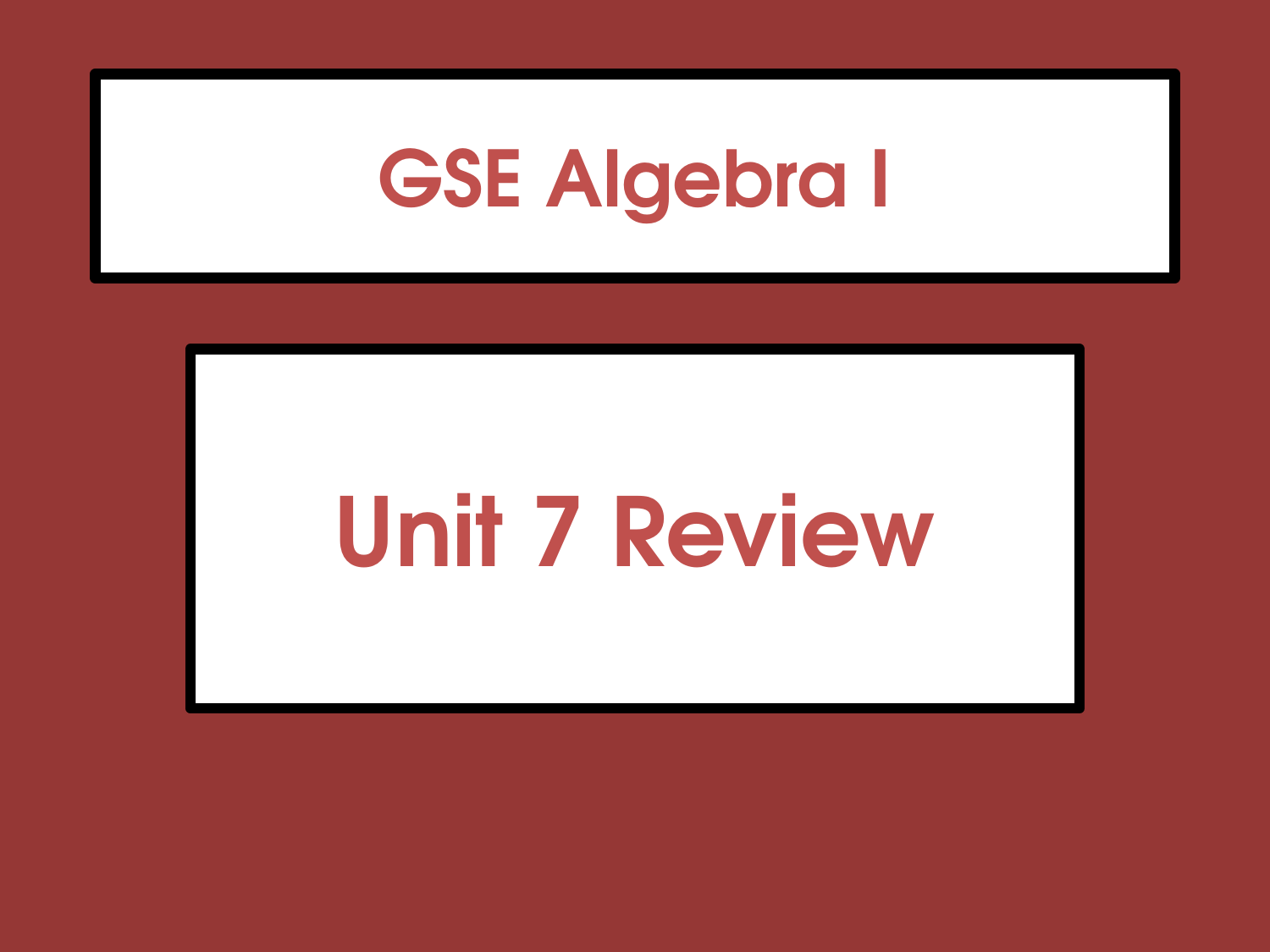

# GSE Algebra I
Unit 7 Review